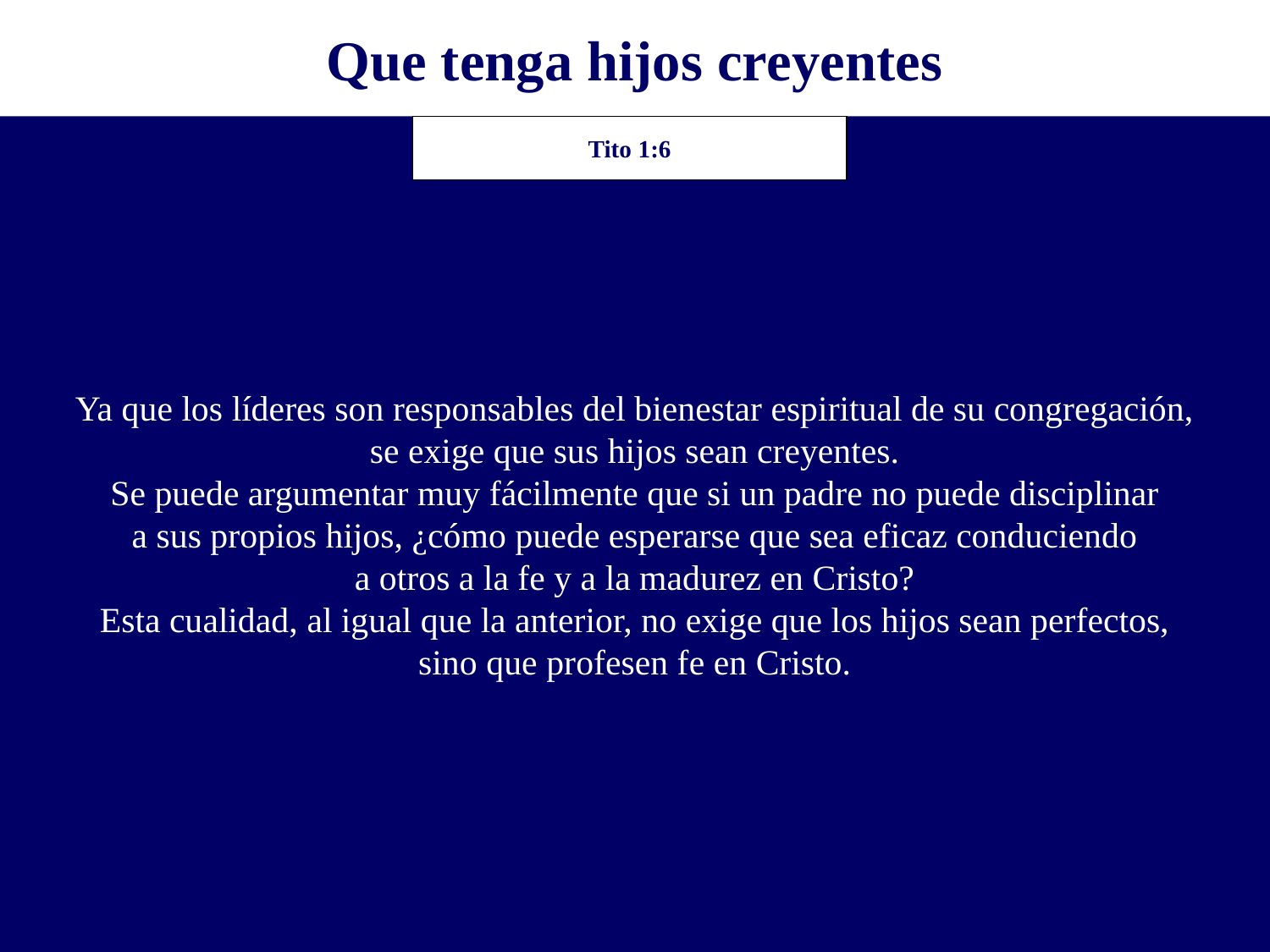

Que tenga hijos creyentes
Ya que los líderes son responsables del bienestar espiritual de su congregación,
se exige que sus hijos sean creyentes.
Se puede argumentar muy fácilmente que si un padre no puede disciplinar
a sus propios hijos, ¿cómo puede esperarse que sea eficaz conduciendo
a otros a la fe y a la madurez en Cristo?
Esta cualidad, al igual que la anterior, no exige que los hijos sean perfectos,
sino que profesen fe en Cristo.
Tito 1:6